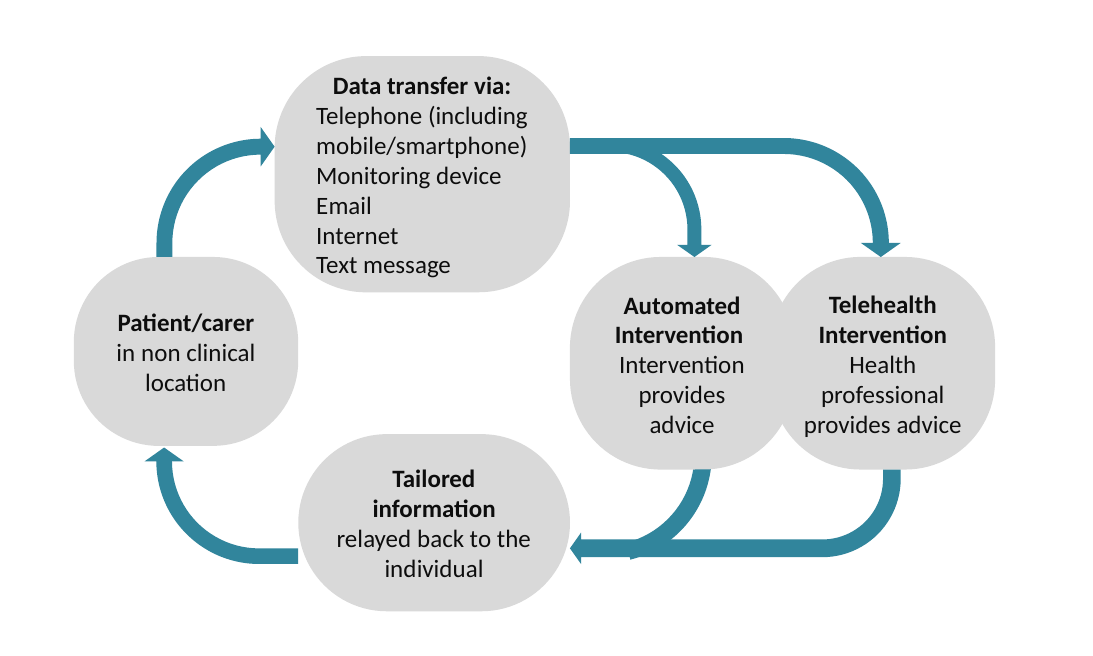

Data transfer via:
Telephone (including mobile/smartphone)
Monitoring device
Email
Internet
Text message

Automated
Intervention
Intervention provides advice
Telehealth Intervention
Health professional provides advice
Patient/carer in non clinical location

Tailored information relayed back to the individual